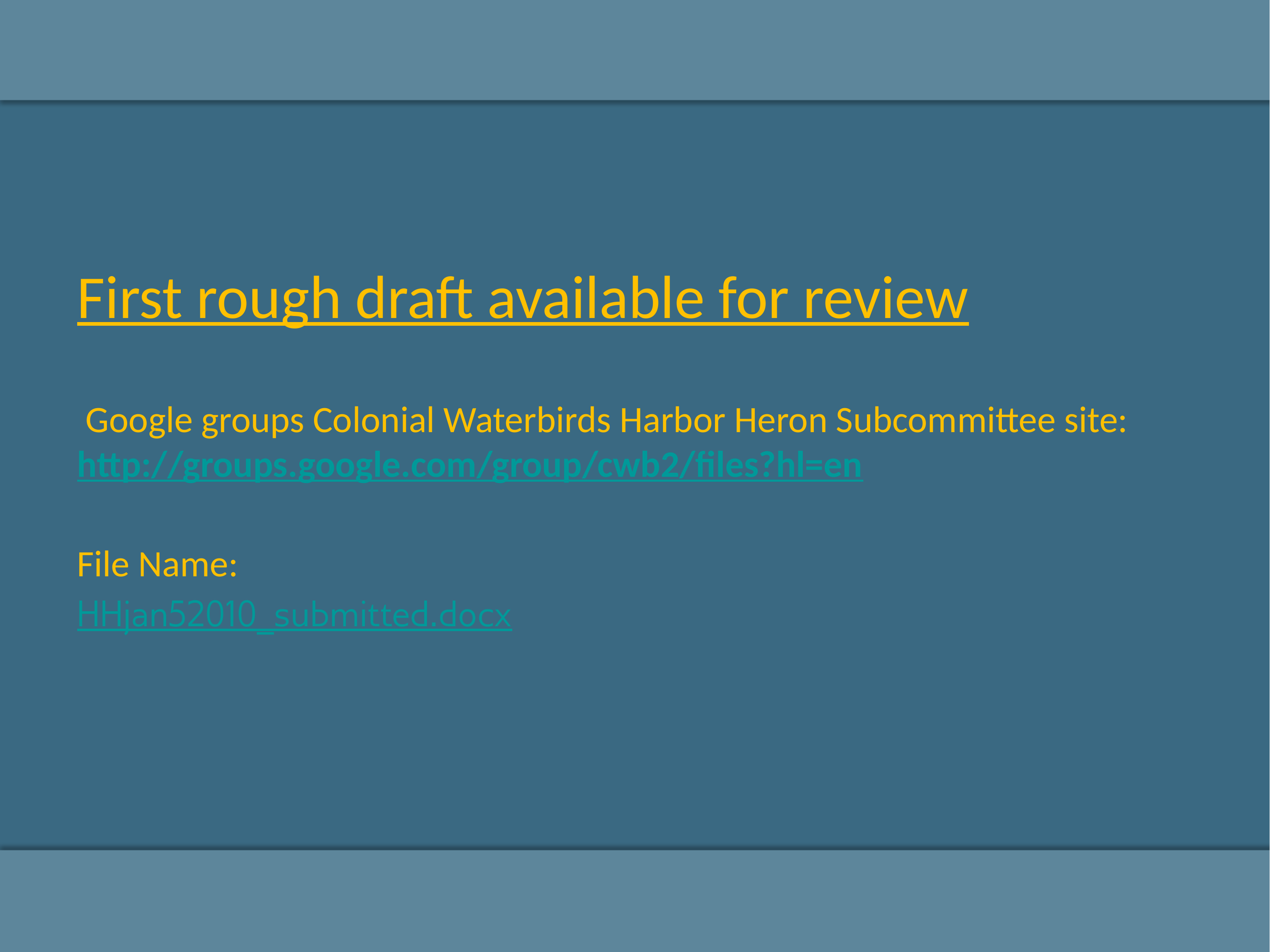

First rough draft available for review

 Google groups Colonial Waterbirds Harbor Heron Subcommittee site: http://groups.google.com/group/cwb2/files?hl=en

File Name:
HHjan52010_submitted.docx